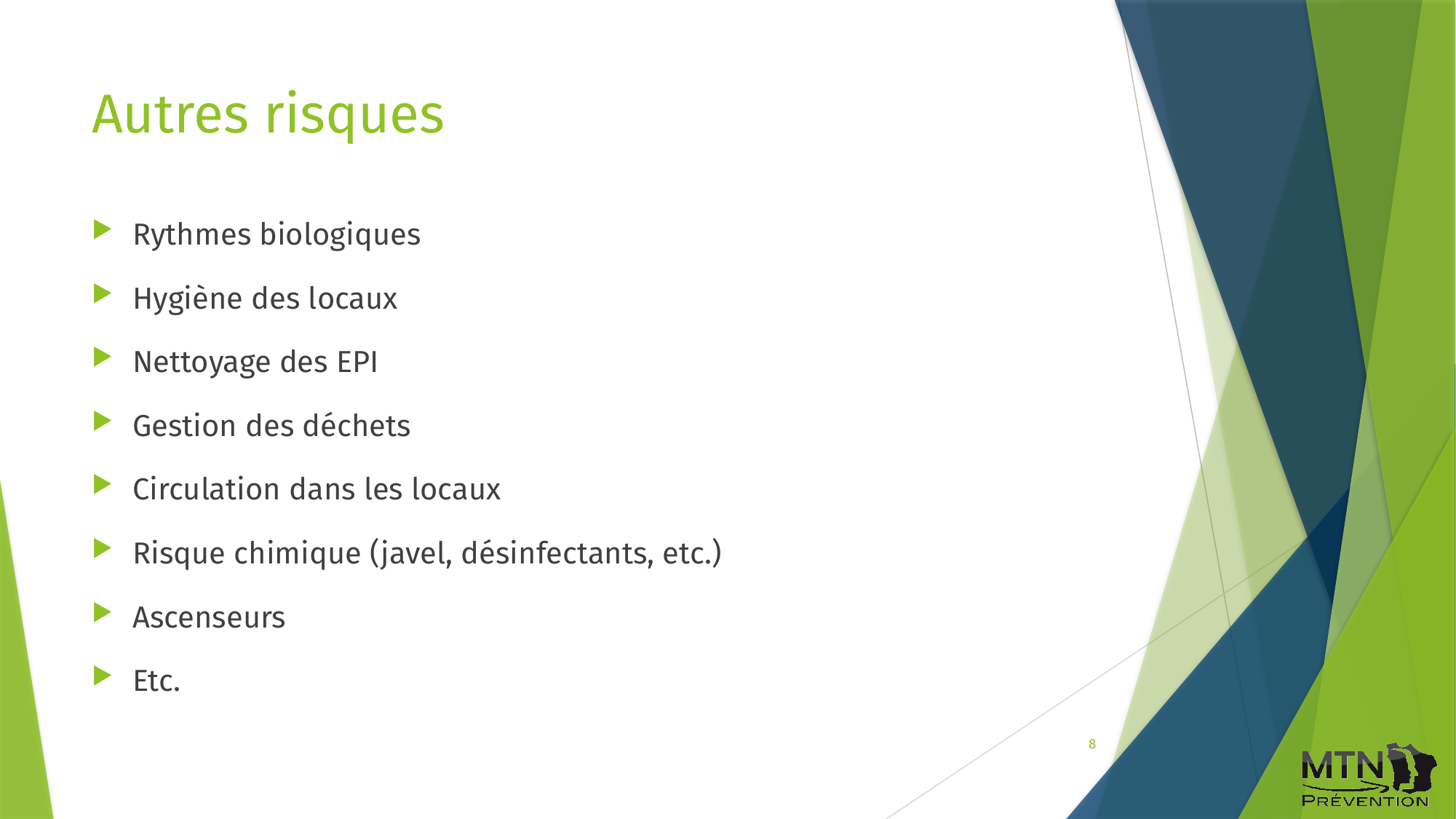

# Autres risques
Rythmes biologiques
Hygiène des locaux
Nettoyage des EPI
Gestion des déchets
Circulation dans les locaux
Risque chimique (javel, désinfectants, etc.)
Ascenseurs
Etc.

8